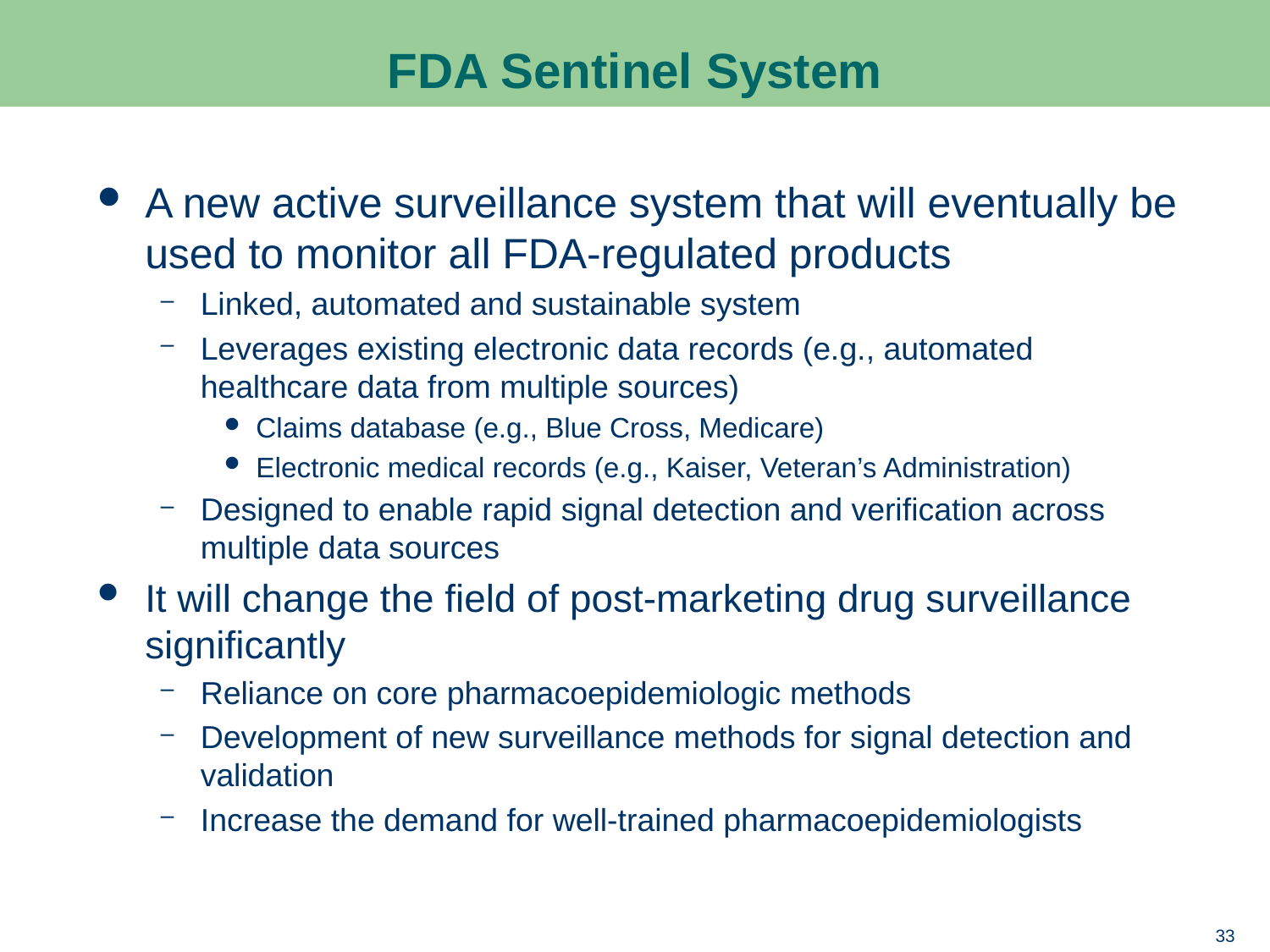

# FDA Sentinel System
A new active surveillance system that will eventually be used to monitor all FDA-regulated products
Linked, automated and sustainable system
Leverages existing electronic data records (e.g., automated healthcare data from multiple sources)
Claims database (e.g., Blue Cross, Medicare)
Electronic medical records (e.g., Kaiser, Veteran’s Administration)
Designed to enable rapid signal detection and verification across multiple data sources
It will change the field of post-marketing drug surveillance significantly
Reliance on core pharmacoepidemiologic methods
Development of new surveillance methods for signal detection and validation
Increase the demand for well-trained pharmacoepidemiologists